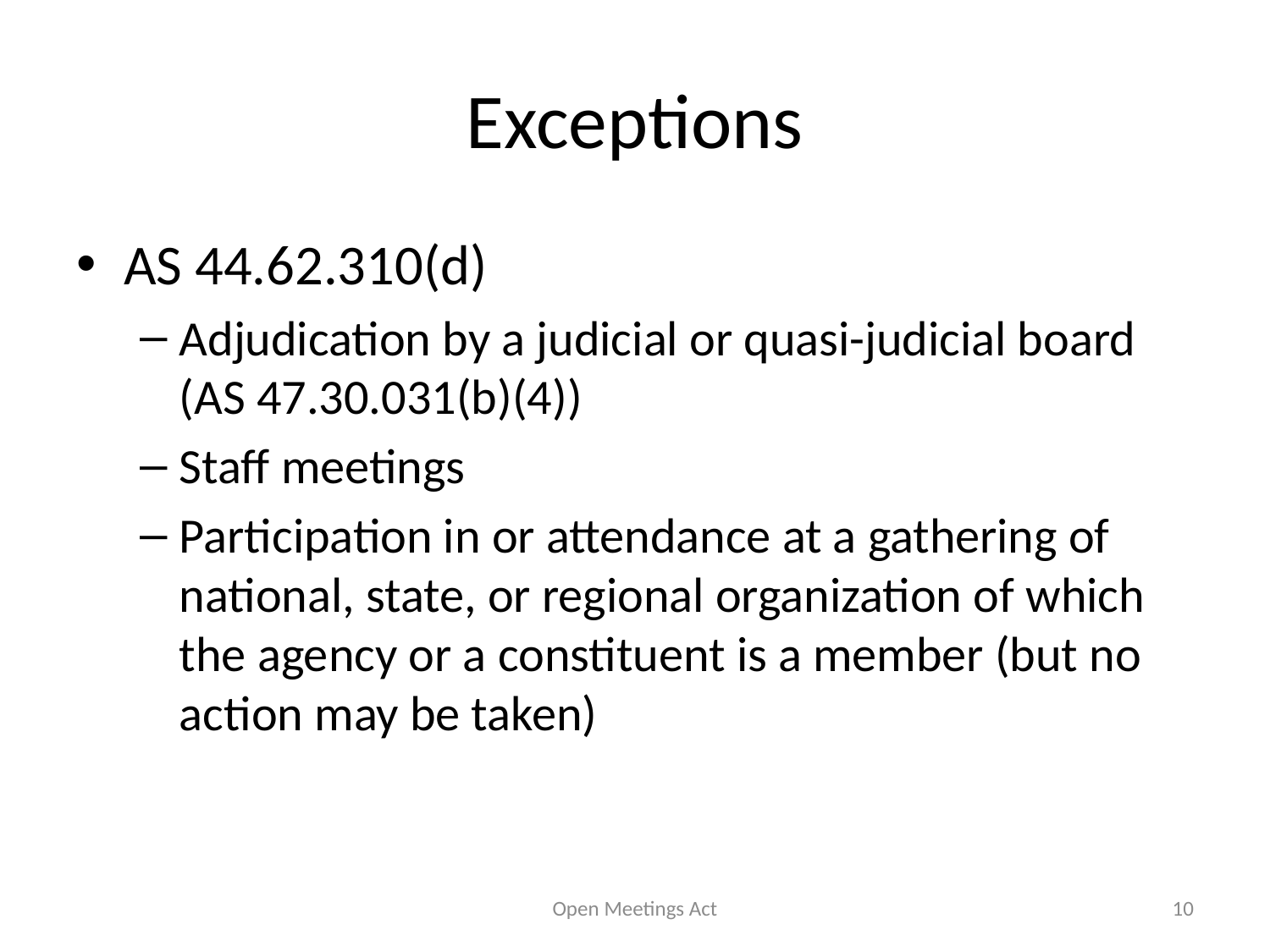

# Exceptions
AS 44.62.310(d)
Adjudication by a judicial or quasi-judicial board (AS 47.30.031(b)(4))
Staff meetings
Participation in or attendance at a gathering of national, state, or regional organization of which the agency or a constituent is a member (but no action may be taken)
Open Meetings Act
10